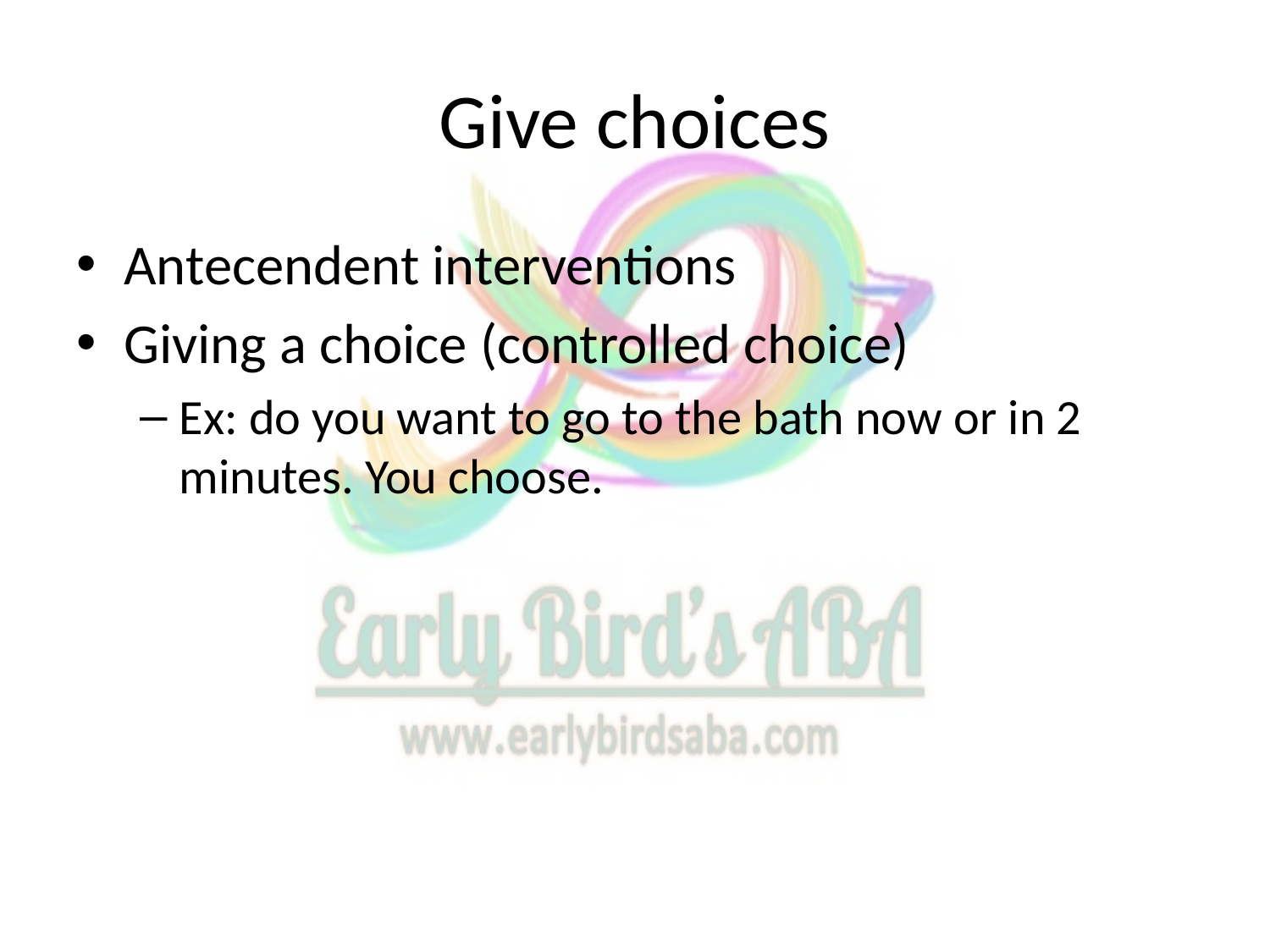

# Give choices
Antecendent interventions
Giving a choice (controlled choice)
Ex: do you want to go to the bath now or in 2 minutes. You choose.